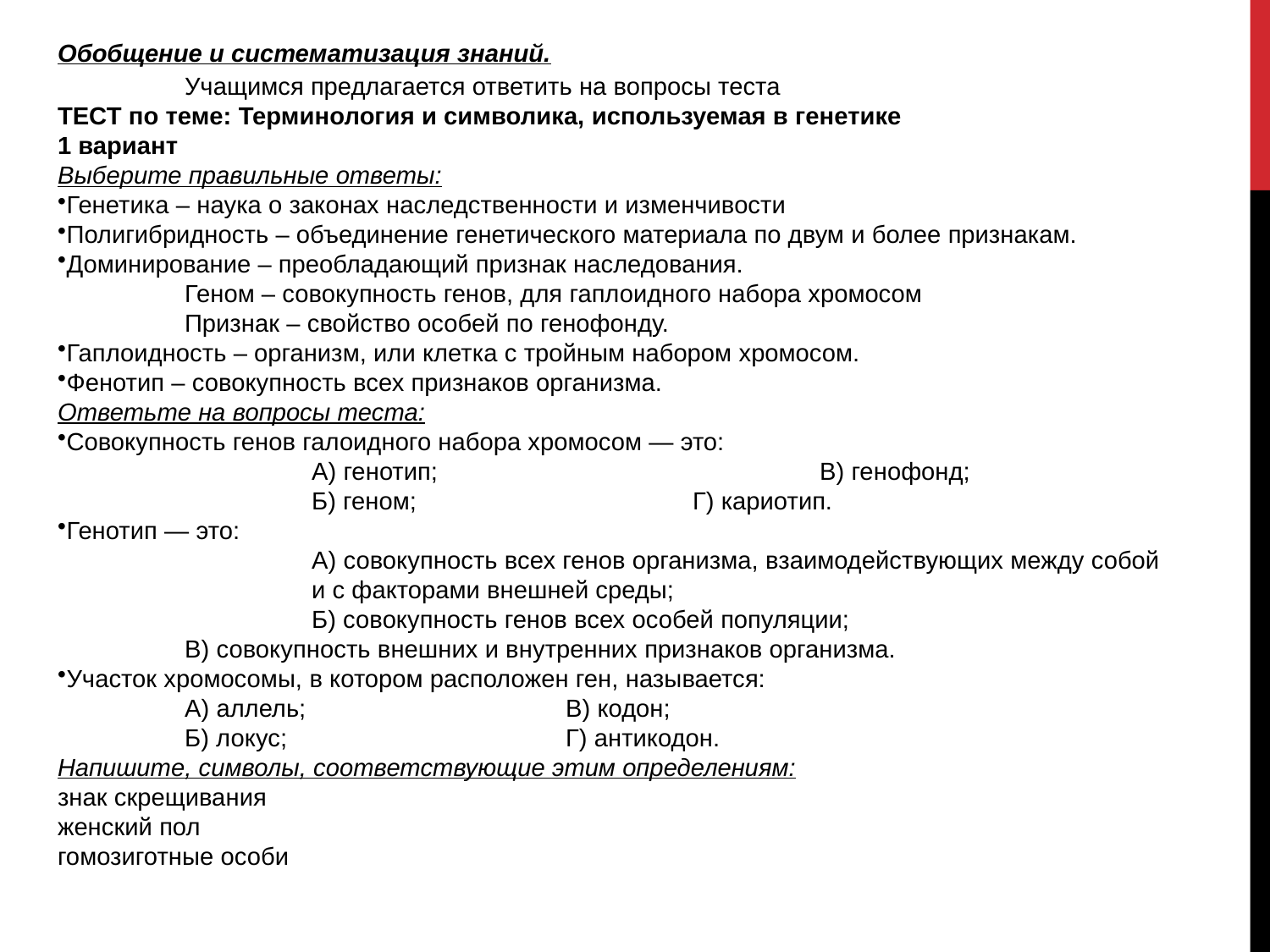

Обобщение и систематизация знаний.
	Учащимся предлагается ответить на вопросы теста
ТЕСТ по теме: Терминология и символика, используемая в генетике
1 вариант
Выберите правильные ответы:
Генетика – наука о законах наследственности и изменчивости
Полигибридность – объединение генетического материала по двум и более признакам.
Доминирование – преобладающий признак наследования.
	Геном – совокупность генов, для гаплоидного набора хромосом
	Признак – свойство особей по генофонду.
Гаплоидность – организм, или клетка с тройным набором хромосом.
Фенотип – совокупность всех признаков организма.
Ответьте на вопросы теста:
Совокупность генов галоидного набора хромосом — это:
		А) генотип; 			В) генофонд;
		Б) геном;			Г) кариотип.
Генотип — это:
		А) совокупность всех генов организма, взаимодействующих между собой
		и с факторами внешней среды;
		Б) совокупность генов всех особей популяции;
	В) совокупность внешних и внутренних признаков организма.
Участок хромосомы, в котором расположен ген, называется:
	А) аллель;			В) кодон;
	Б) локус;			Г) антикодон.
Напишите, символы, соответствующие этим определениям:
знак скрещивания
женский пол
гомозиготные особи